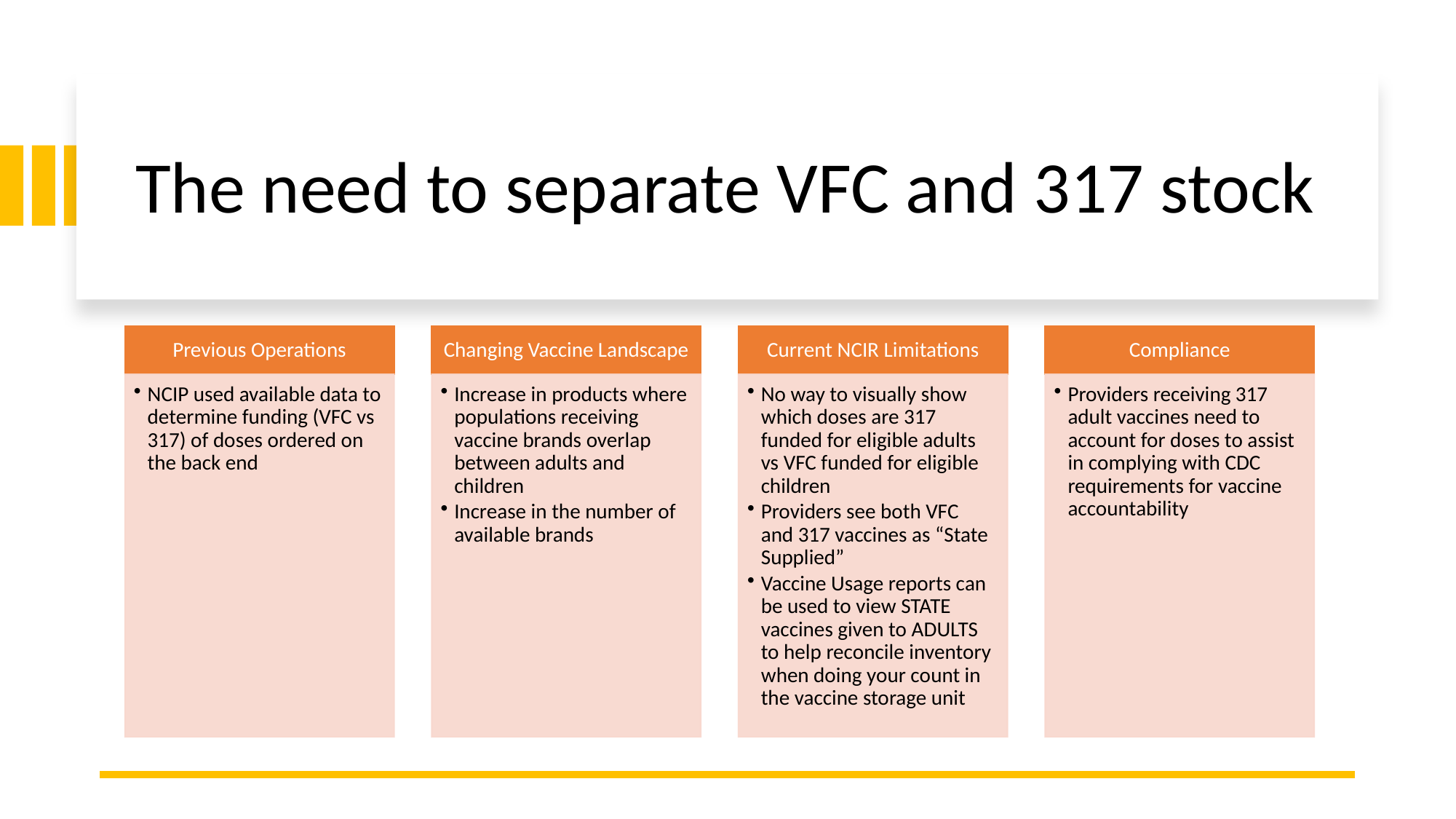

# The need to separate VFC and 317 stock

Previous Operations
NCIP used available data to determine funding (VFC vs 317) of doses ordered on the back end
Changing Vaccine Landscape
Increase in products where populations receiving vaccine brands overlap between adults and children
Increase in the number of available brands
Current NCIR Limitations
No way to visually show which doses are 317 funded for eligible adults vs VFC funded for eligible children
Providers see both VFC and 317 vaccines as “State Supplied”
Vaccine Usage reports can be used to view STATE vaccines given to ADULTS to help reconcile inventory when doing your count in the vaccine storage unit
Compliance
Providers receiving 317 adult vaccines need to account for doses to assist in complying with CDC requirements for vaccine accountability